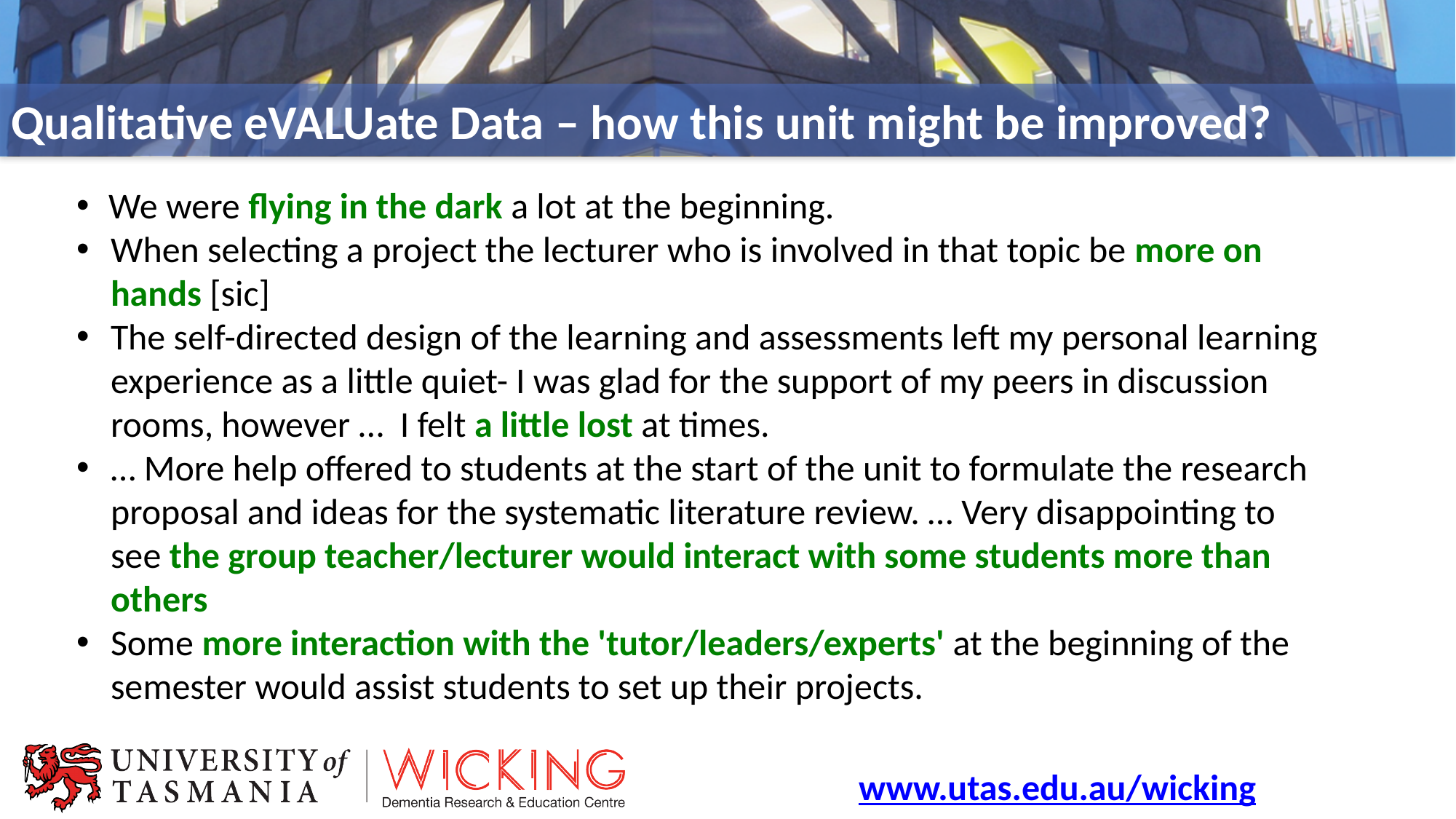

# Qualitative eVALUate Data – how this unit might be improved?
We were flying in the dark a lot at the beginning.
When selecting a project the lecturer who is involved in that topic be more on hands [sic]
The self-directed design of the learning and assessments left my personal learning experience as a little quiet- I was glad for the support of my peers in discussion rooms, however …  I felt a little lost at times.
… More help offered to students at the start of the unit to formulate the research proposal and ideas for the systematic literature review. … Very disappointing to see the group teacher/lecturer would interact with some students more than others
Some more interaction with the 'tutor/leaders/experts' at the beginning of the semester would assist students to set up their projects.